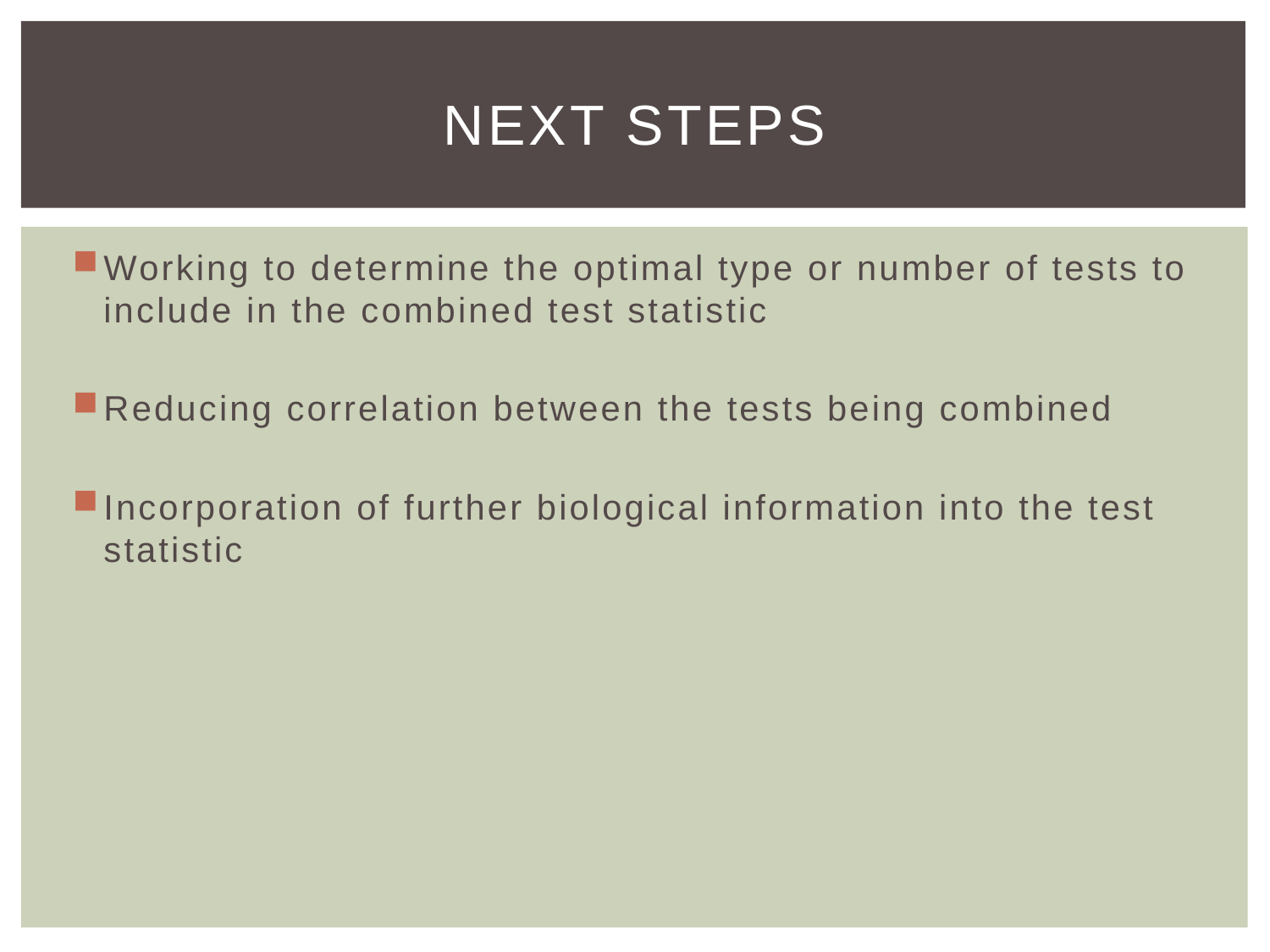

# Next steps
Working to determine the optimal type or number of tests to include in the combined test statistic

Reducing correlation between the tests being combined

Incorporation of further biological information into the test statistic